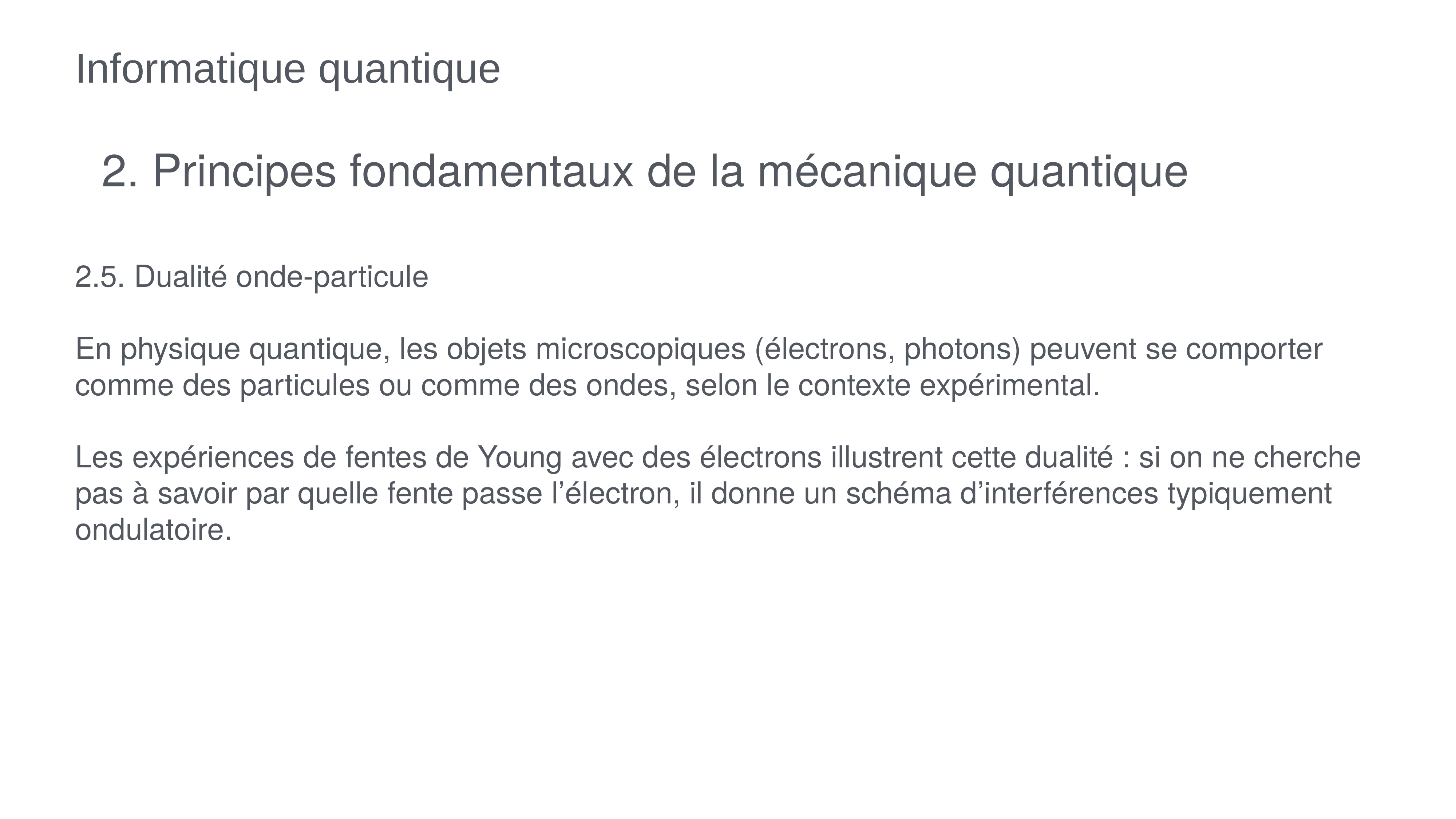

# Informatique quantique
2. Principes fondamentaux de la mécanique quantique

2.5. Dualité onde-particule
En physique quantique, les objets microscopiques (électrons, photons) peuvent se comporter comme des particules ou comme des ondes, selon le contexte expérimental.
Les expériences de fentes de Young avec des électrons illustrent cette dualité : si on ne cherche pas à savoir par quelle fente passe l’électron, il donne un schéma d’interférences typiquement ondulatoire.